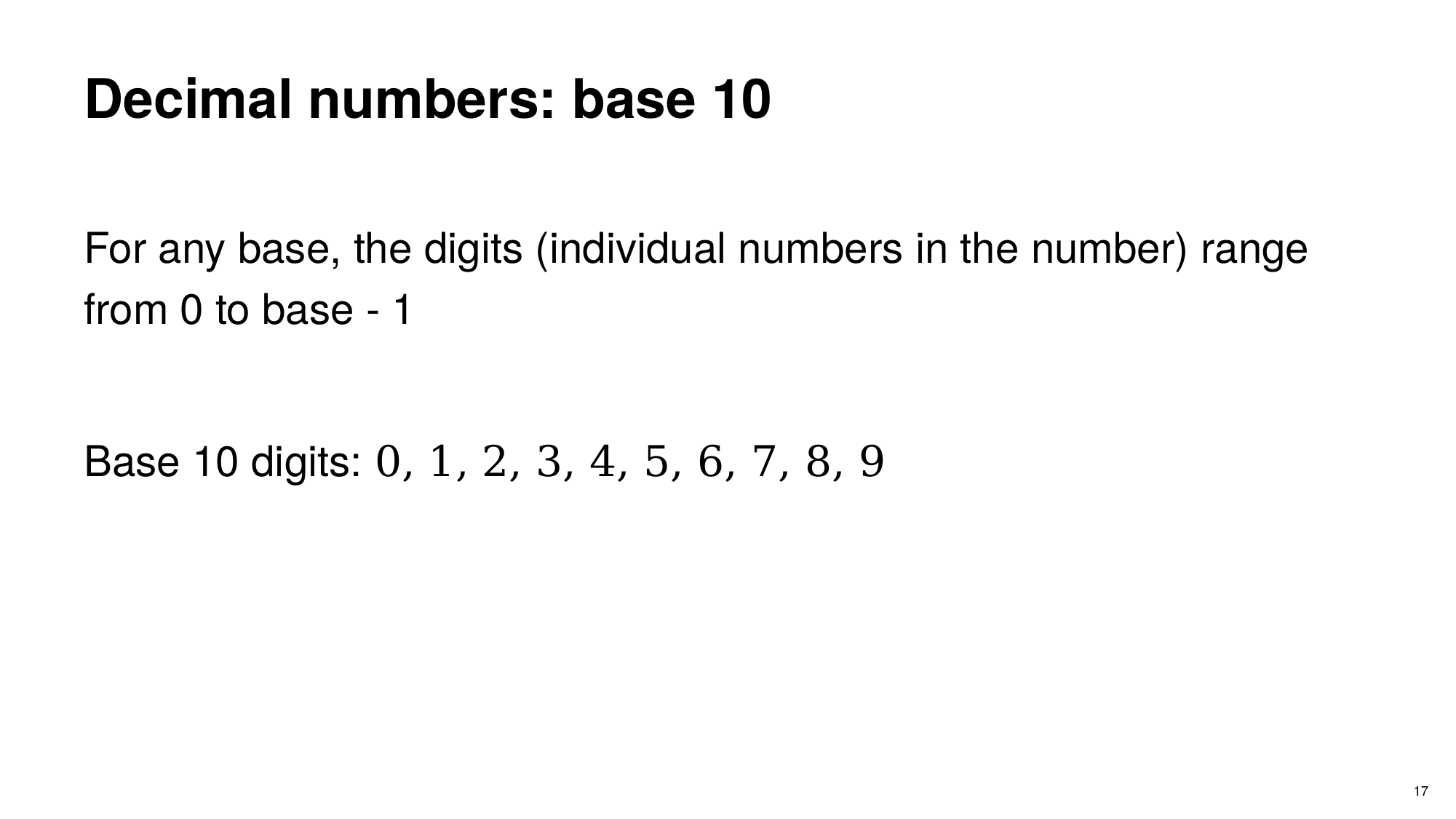

Decimal numbers: base 10
For any base, the digits (individual numbers in the number) range from 0 to base - 1

Base 10 digits: 0, 1, 2, 3, 4, 5, 6, 7, 8, 9
17